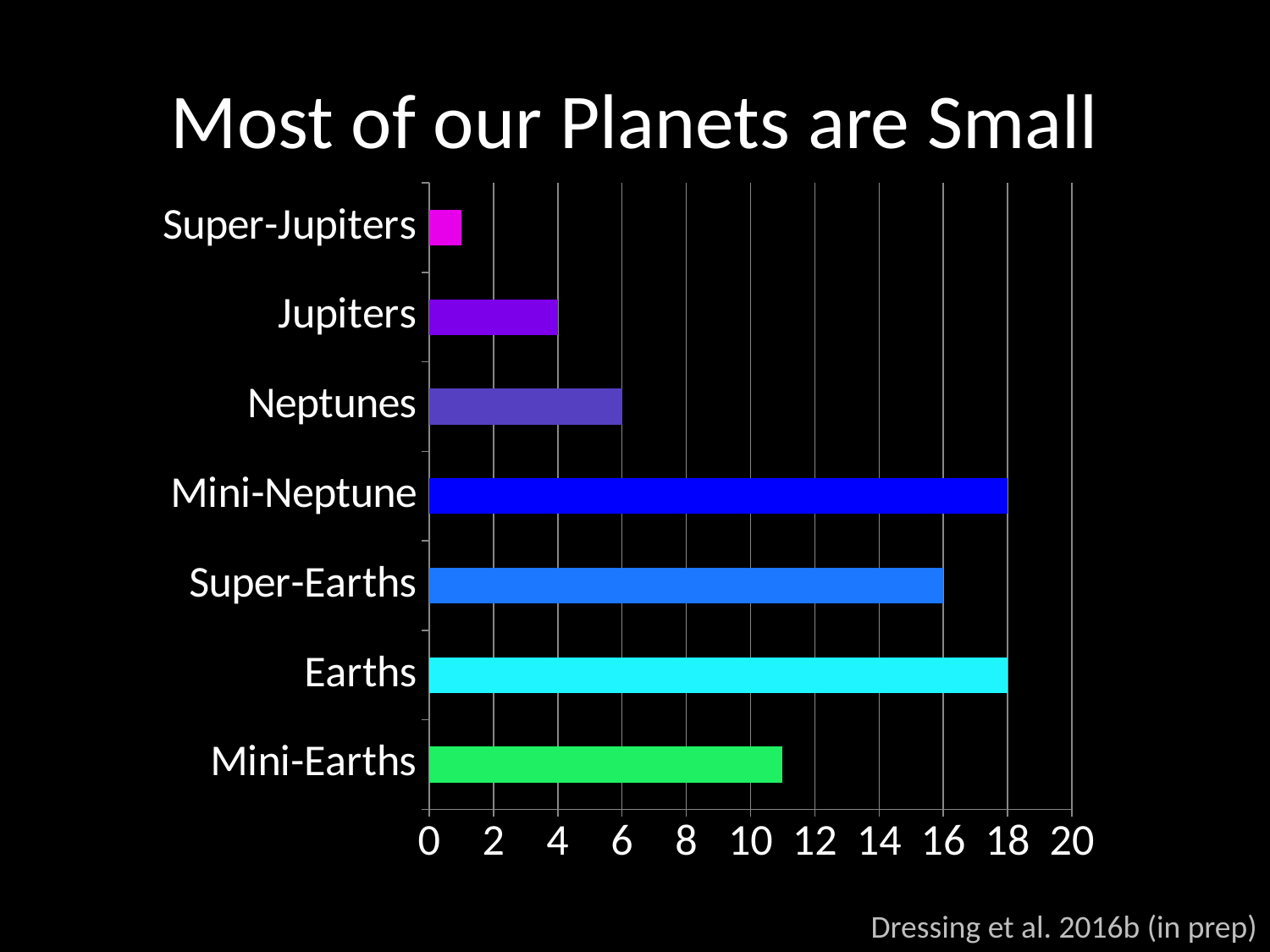

# Most of our Planets are Small

### Chart

| Category | Series 1 |
|---|---|
| Mini-Earths | 11.0 |
| Earths | 18.0 |
| Super-Earths | 16.0 |
| Mini-Neptune | 18.0 |
| Neptunes | 6.0 |
| Jupiters | 4.0 |
| Super-Jupiters | 1.0 |
Dressing et al. 2016b (in prep)